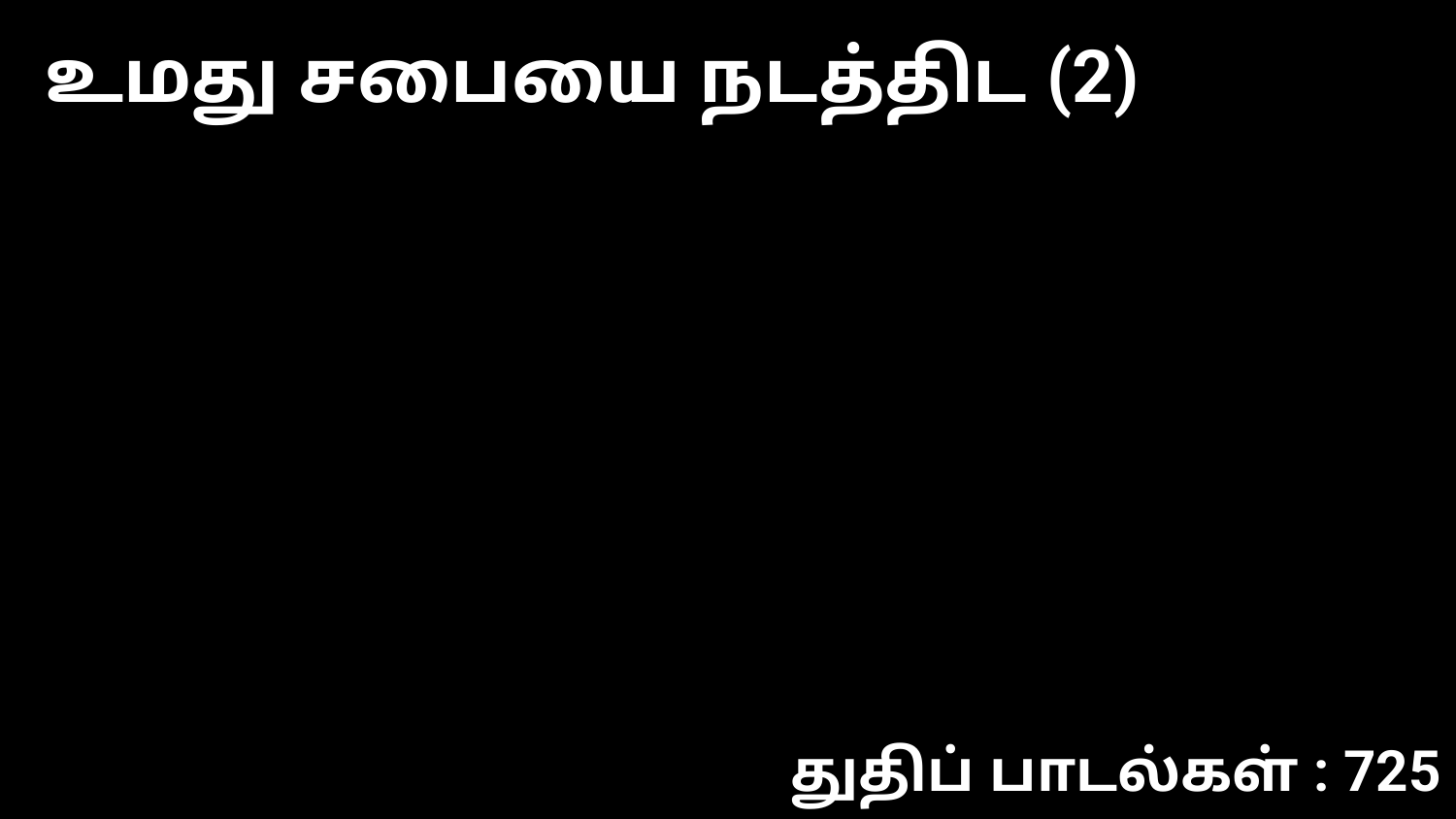

உமது சபையை நடத்திட (2)
துதிப் பாடல்கள் : 725